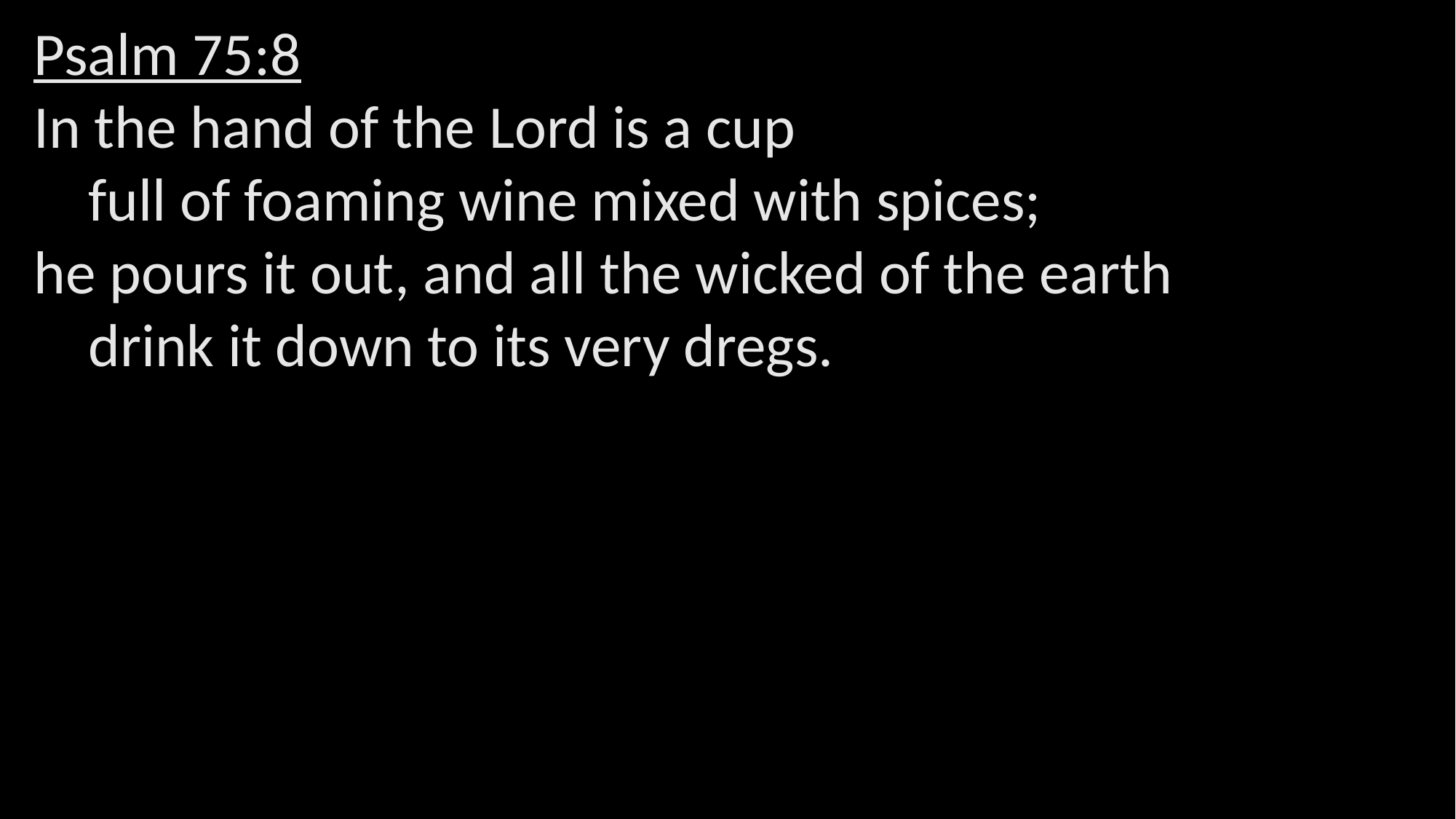

Psalm 75:8
In the hand of the Lord is a cup
    full of foaming wine mixed with spices;
he pours it out, and all the wicked of the earth
    drink it down to its very dregs.